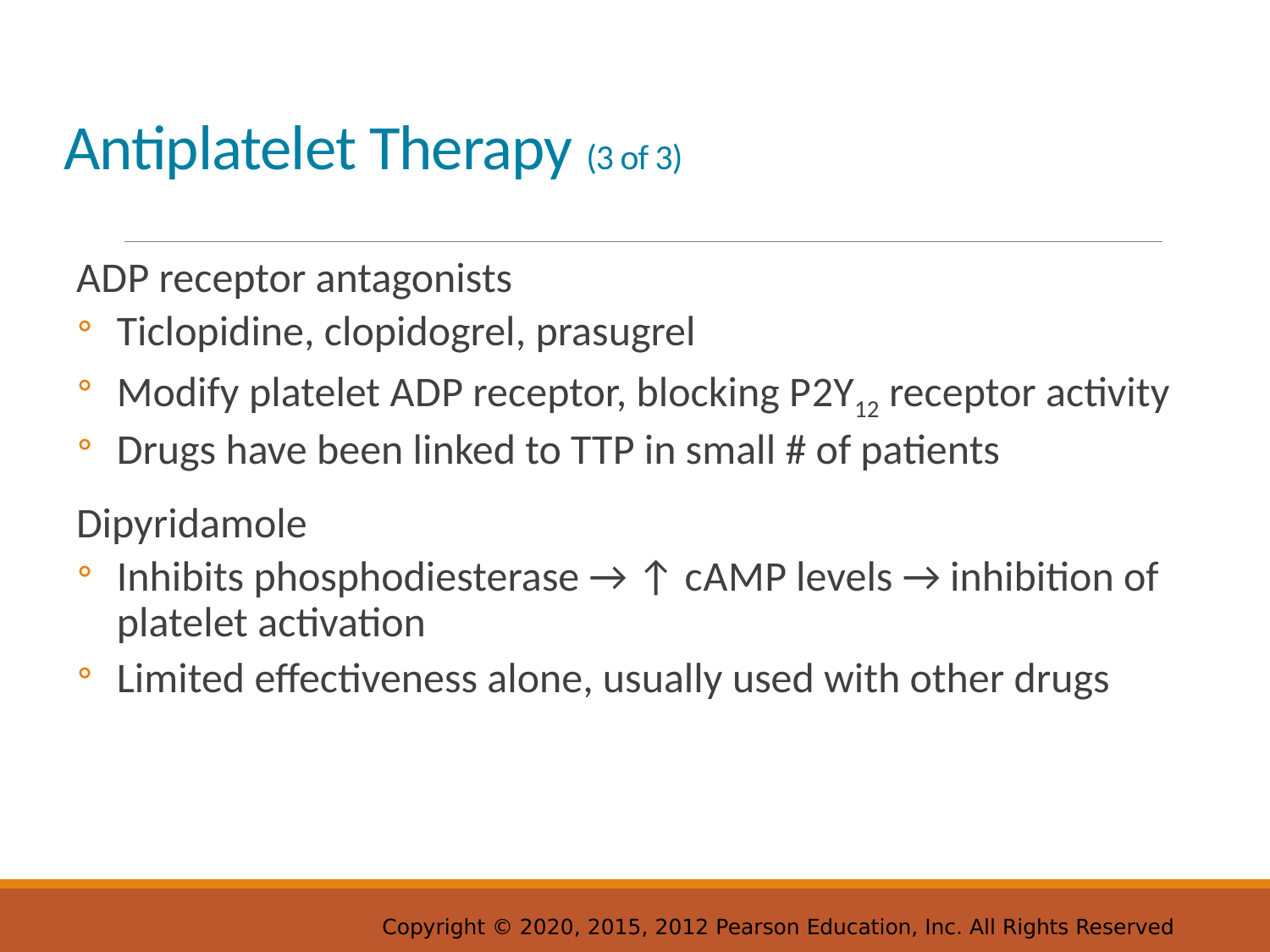

# Antiplatelet Therapy (3 of 3)
A D P receptor antagonists
Ticlopidine, clopidogrel, prasugrel
Modify platelet A D P receptor, blocking P 2 Y 12 receptor activity
Drugs have been linked to T T P in small # of patients
Dipyridamole
Inhibits phosphodiesterase → ↑ c A M P levels → inhibition of platelet activation
Limited effectiveness alone, usually used with other drugs